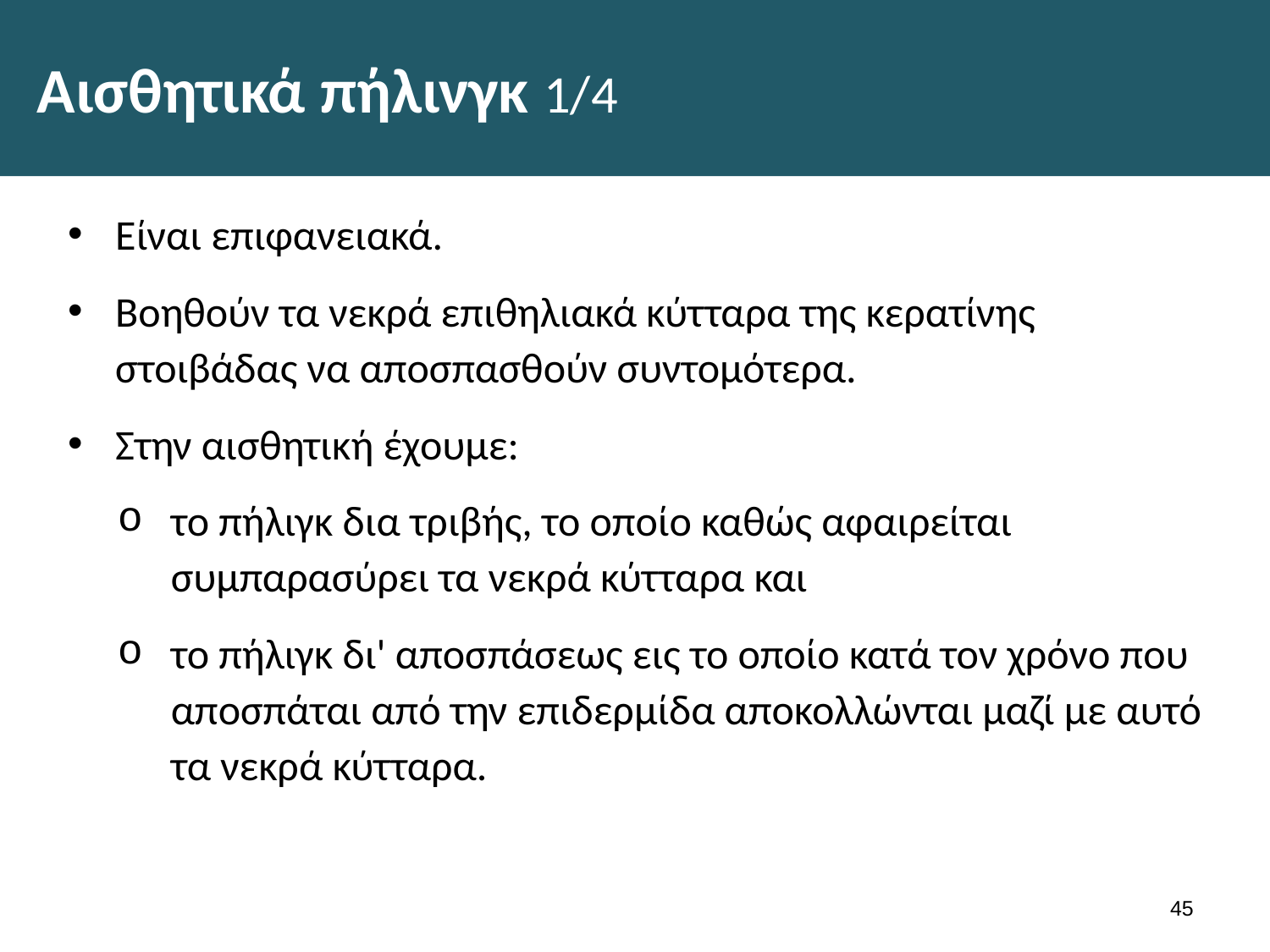

# Αισθητικά πήλινγκ 1/4
Είναι επιφανειακά.
Βοηθούν τα νεκρά επι­θηλιακά κύτταρα της κερατίνης στοιβάδας να αποσπασθούν συντομότερα.
Στην αισθητική έχουμε:
το πήλιγκ δια τριβής, το οποίο καθώς αφαιρείται συμπαρασύρει τα νεκρά κύτταρα και
το πήλιγκ δι' αποσπάσεως εις το οποίο κατά τον χρόνο που αποσπάται από την επιδερμίδα αποκολλώνται μαζί με αυτό τα νεκρά κύτταρα.

45